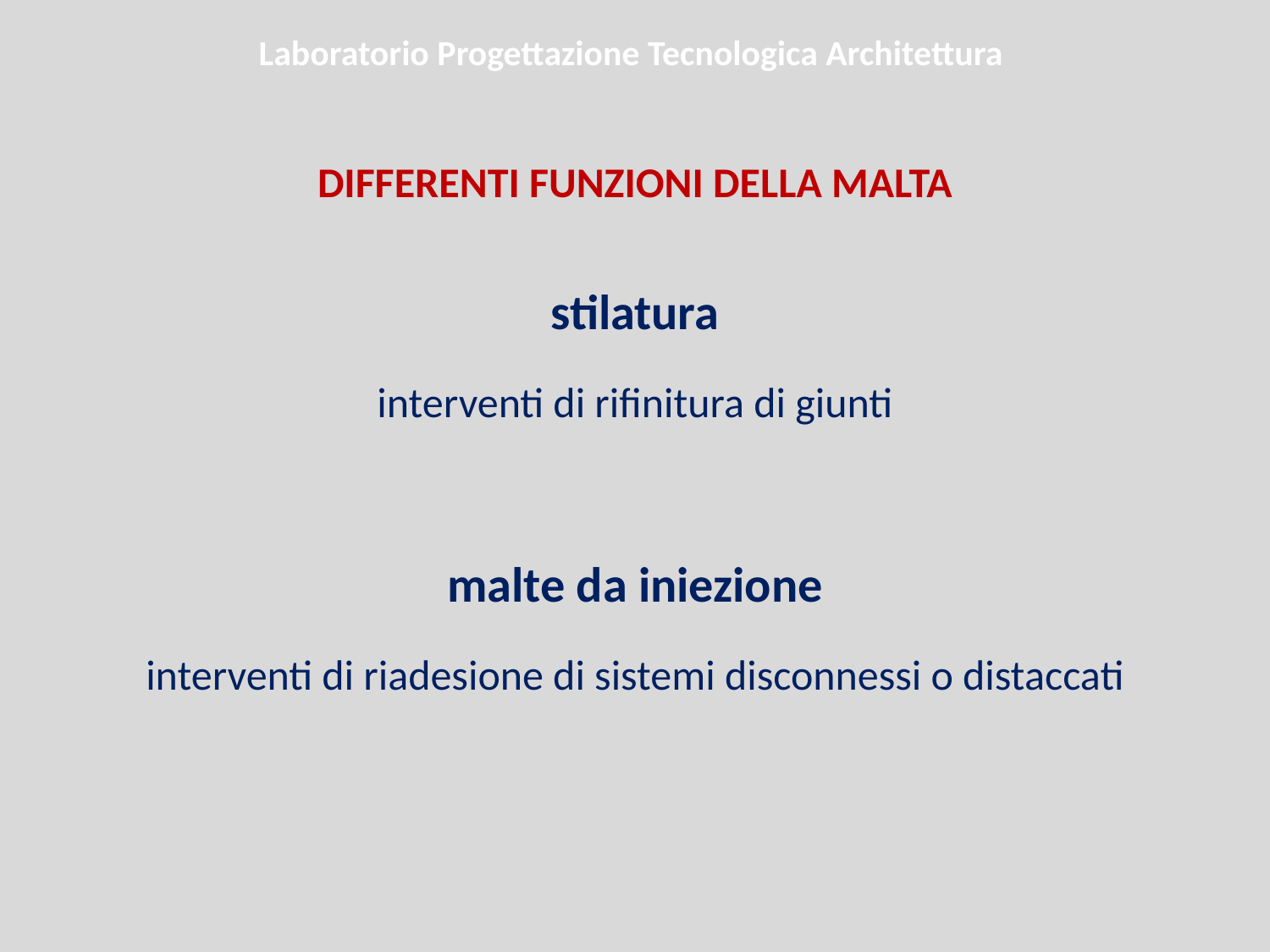

Laboratorio Progettazione Tecnologica Architettura
DIFFERENTI FUNZIONI DELLA MALTA
stilatura
interventi di rifinitura di giunti

malte da iniezione
interventi di riadesione di sistemi disconnessi o distaccati